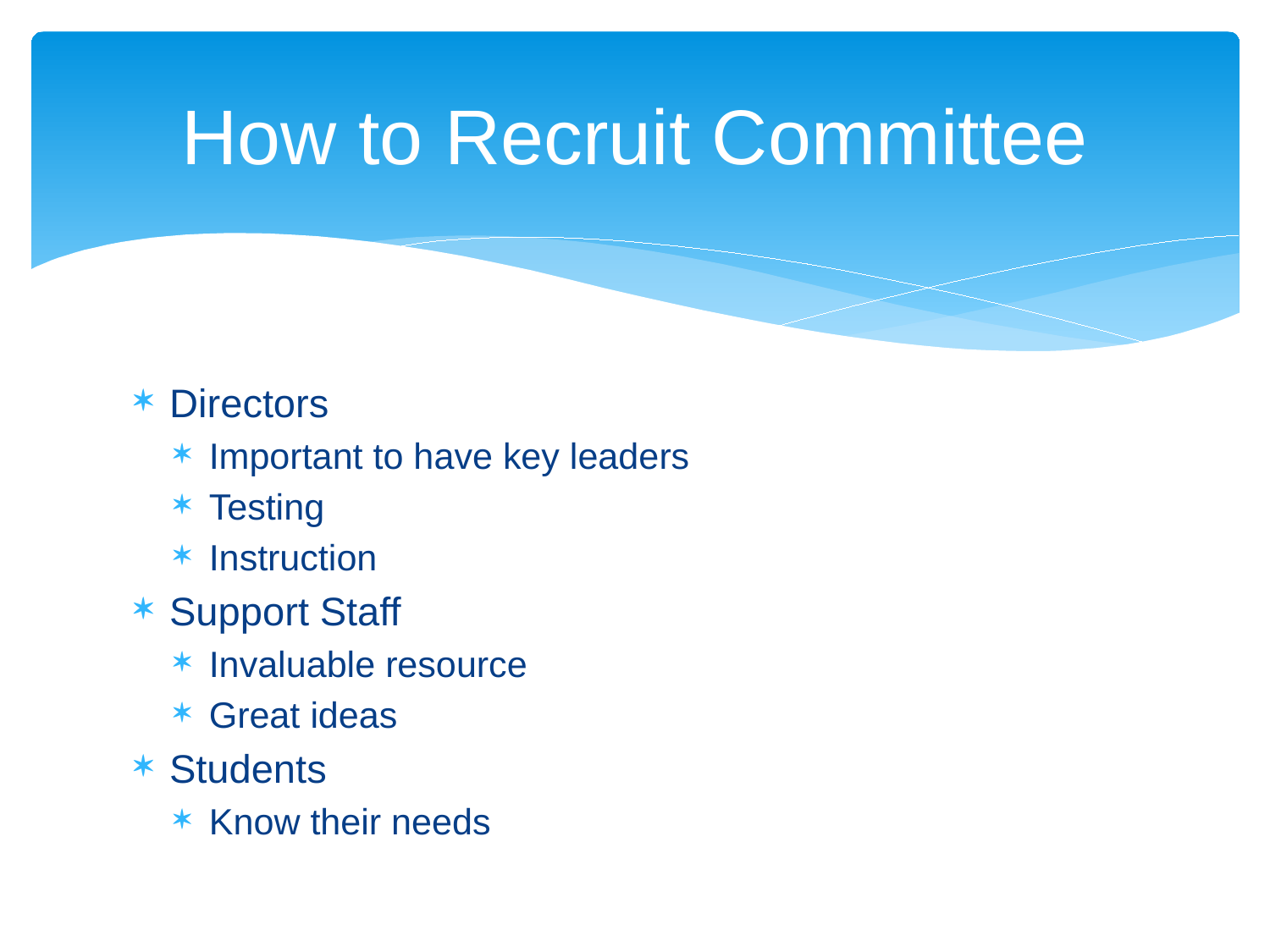

# How to Recruit Committee
Directors
Important to have key leaders
Testing
Instruction
Support Staff
Invaluable resource
Great ideas
Students
Know their needs